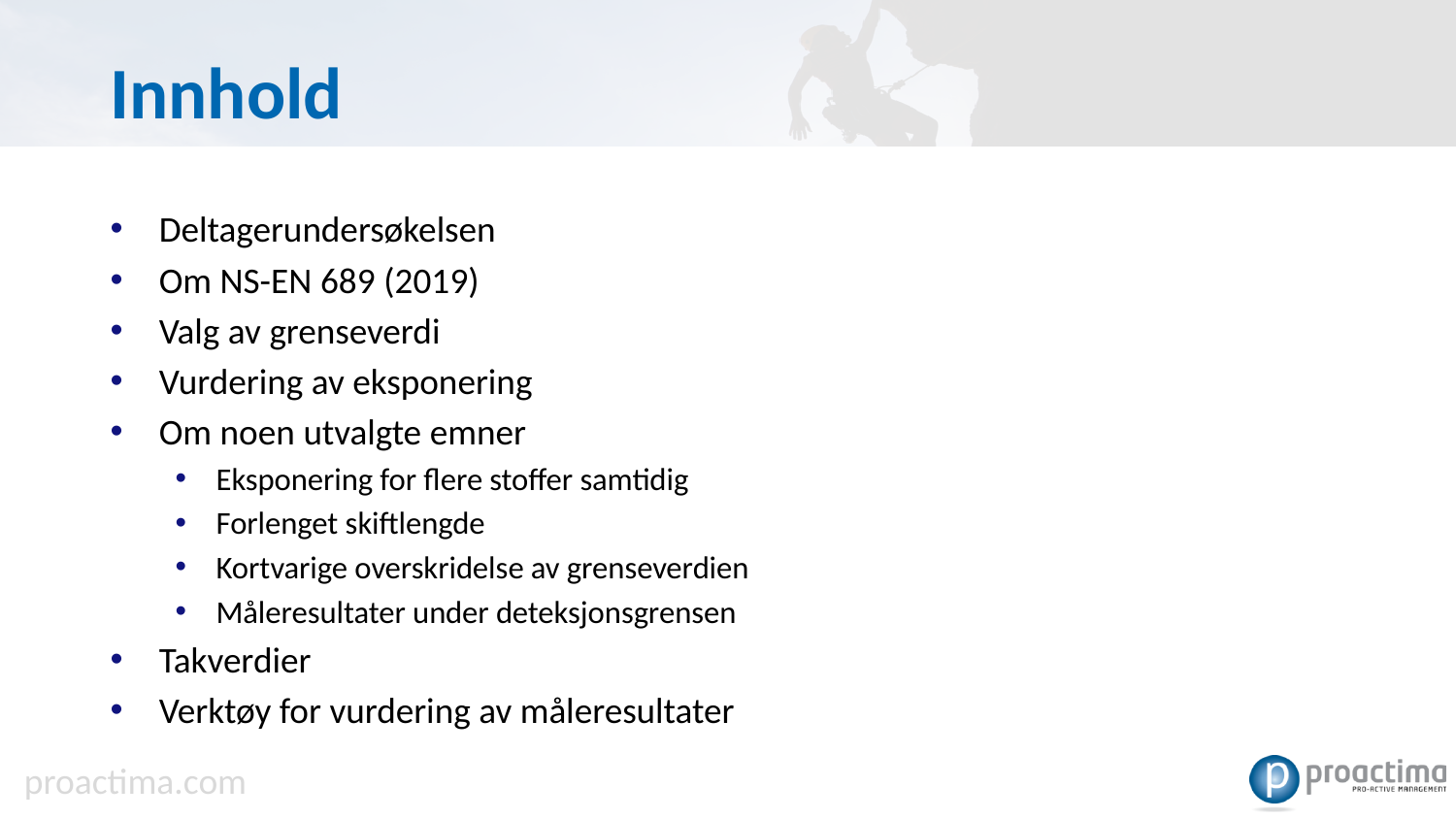

# Innhold
Deltagerundersøkelsen
Om NS-EN 689 (2019)
Valg av grenseverdi
Vurdering av eksponering
Om noen utvalgte emner
Eksponering for flere stoffer samtidig
Forlenget skiftlengde
Kortvarige overskridelse av grenseverdien
Måleresultater under deteksjonsgrensen
Takverdier
Verktøy for vurdering av måleresultater